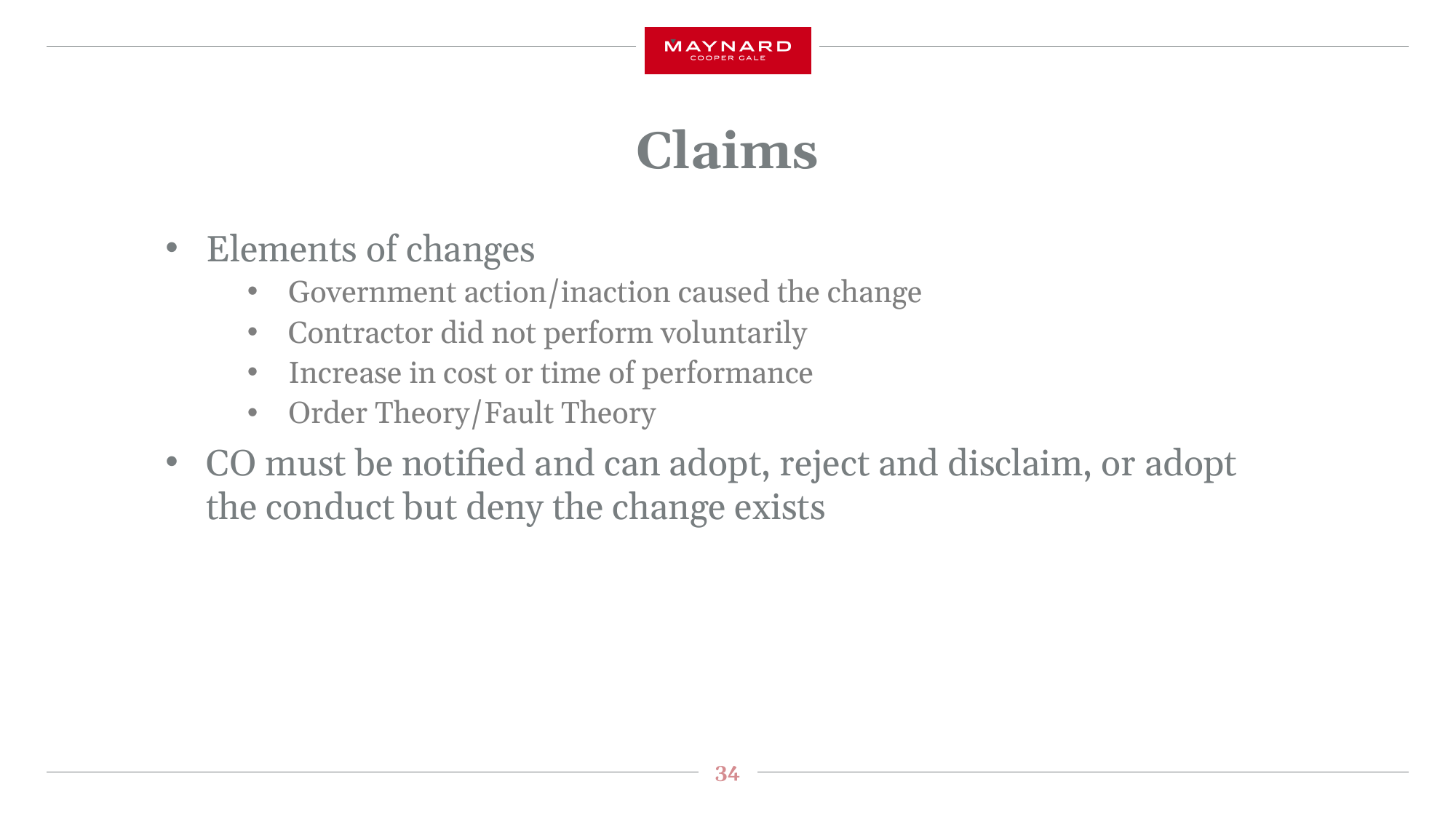

# Claims
Elements of changes
Government action/inaction caused the change
Contractor did not perform voluntarily
Increase in cost or time of performance
Order Theory/Fault Theory
CO must be notified and can adopt, reject and disclaim, or adopt the conduct but deny the change exists
34